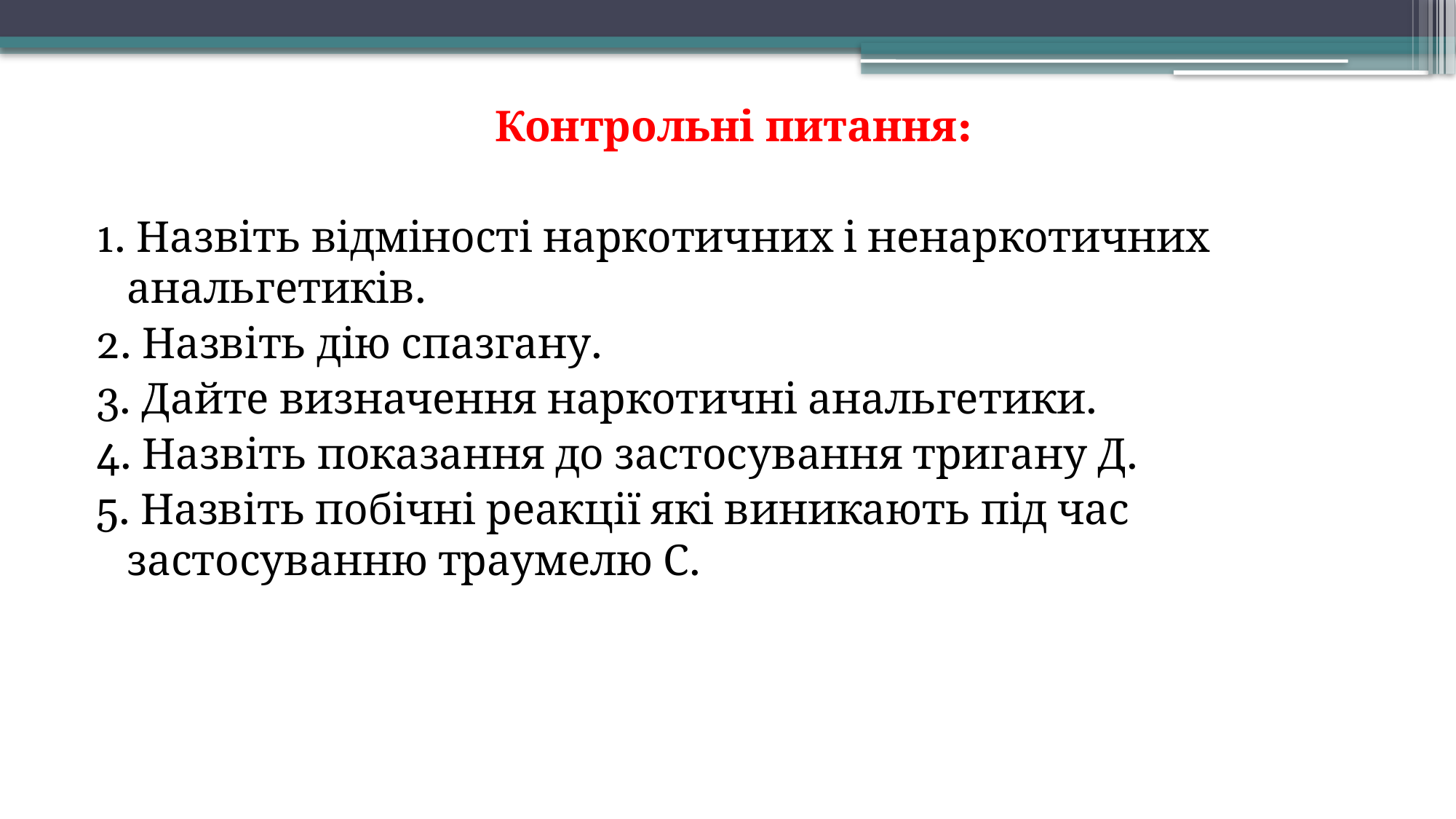

Контрольні питання:

1. Назвіть відміності наркотичних і ненаркотичних анальгетиків.
2. Назвіть дію спазгану.
3. Дайте визначення наркотичні анальгетики.
4. Назвіть показання до застосування тригану Д.
5. Назвіть побічні реакції які виникають під час  застосуванню траумелю С.